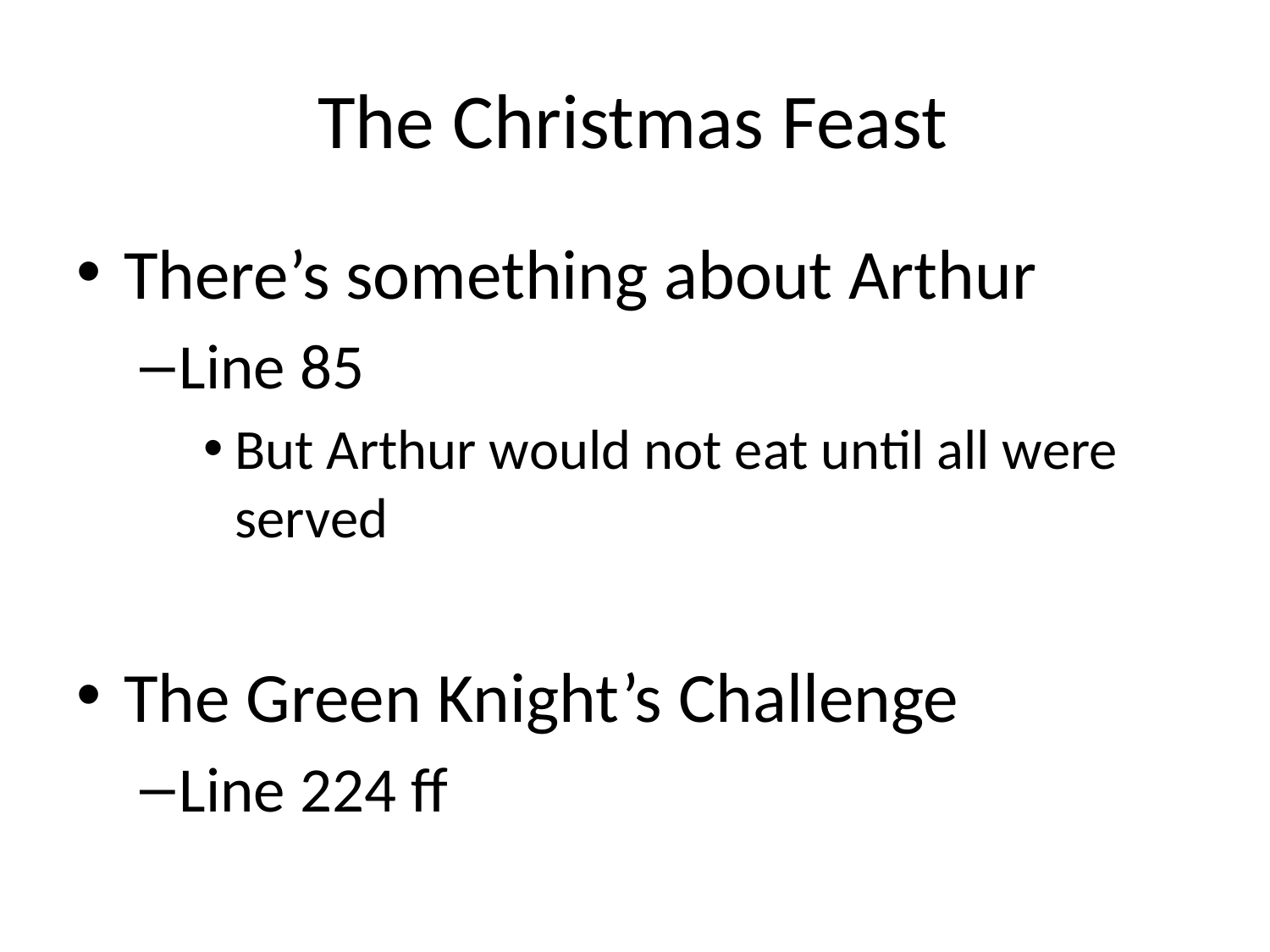

# The Christmas Feast
There’s something about Arthur
Line 85
But Arthur would not eat until all were served

The Green Knight’s Challenge
Line 224 ff